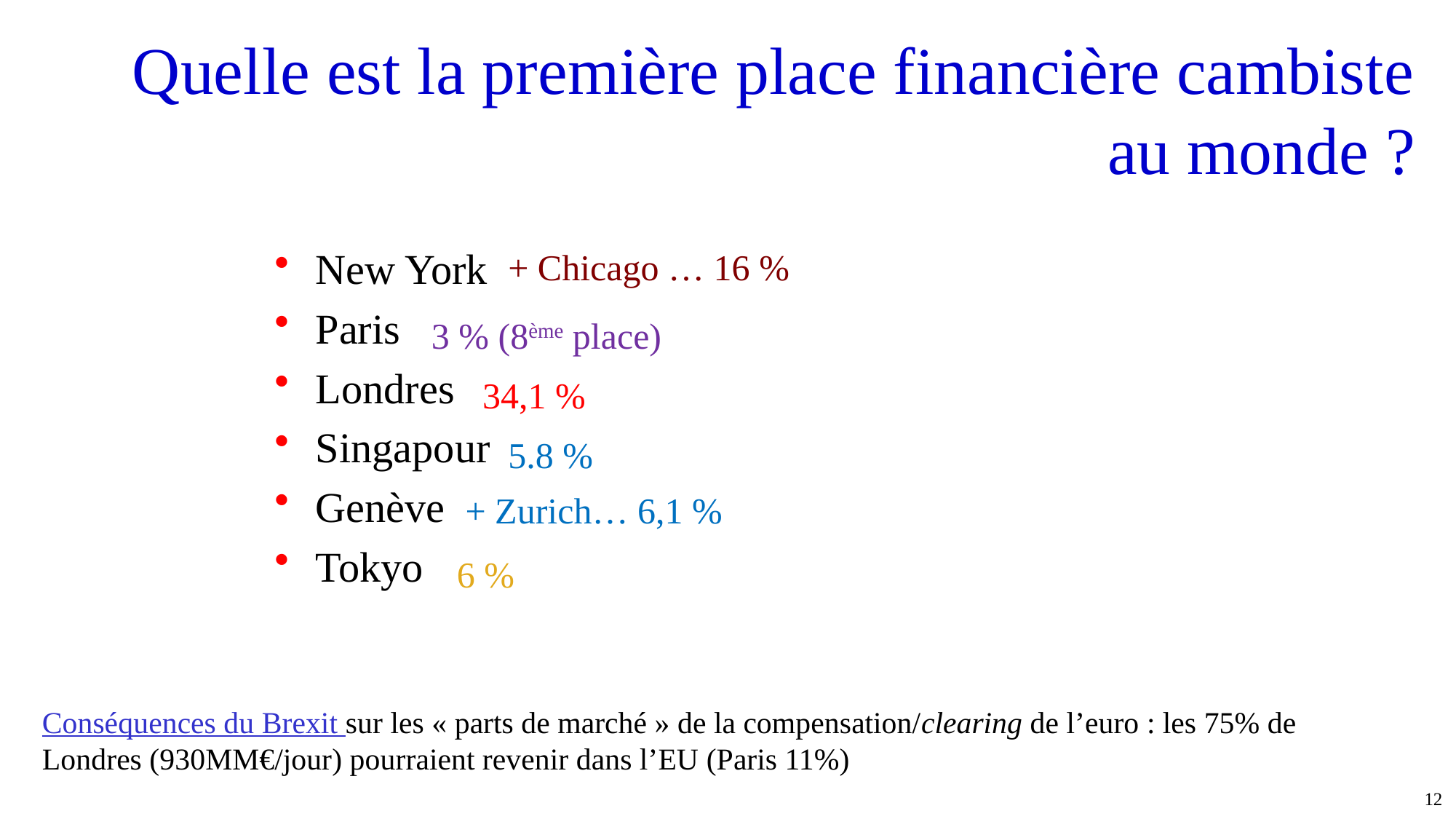

# Quelle est la première place financière cambiste au monde ?
New York
Paris
Londres
Singapour
Genève
Tokyo
+ Chicago … 16 %
3 % (8ème place)
34,1 %
5.8 %
+ Zurich… 6,1 %
6 %
Conséquences du Brexit sur les « parts de marché » de la compensation/clearing de l’euro : les 75% de Londres (930MM€/jour) pourraient revenir dans l’EU (Paris 11%)
12